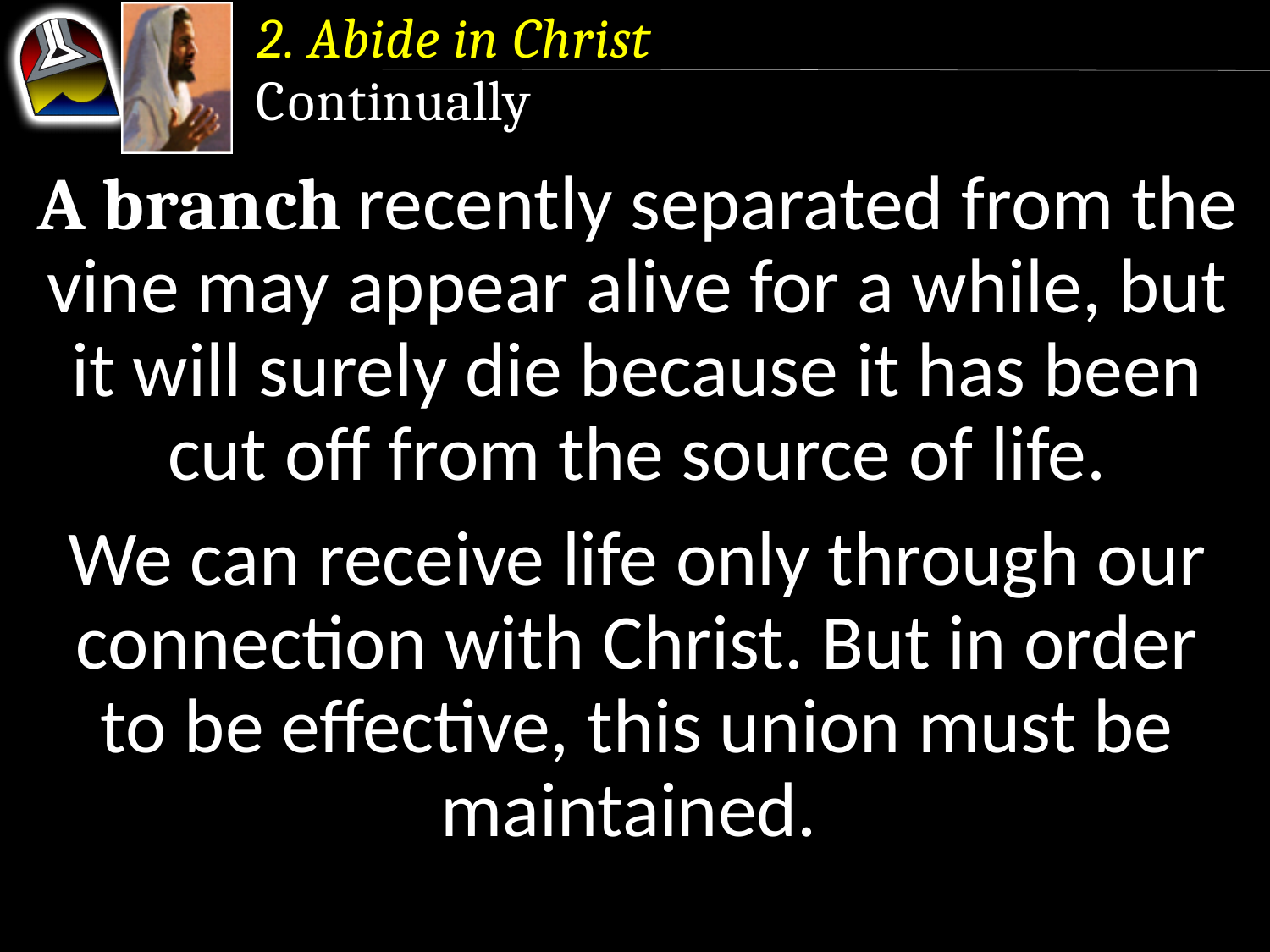

2. Abide in Christ
Continually
A branch recently separated from the vine may appear alive for a while, but it will surely die because it has been cut off from the source of life.
We can receive life only through our connection with Christ. But in order to be effective, this union must be maintained.